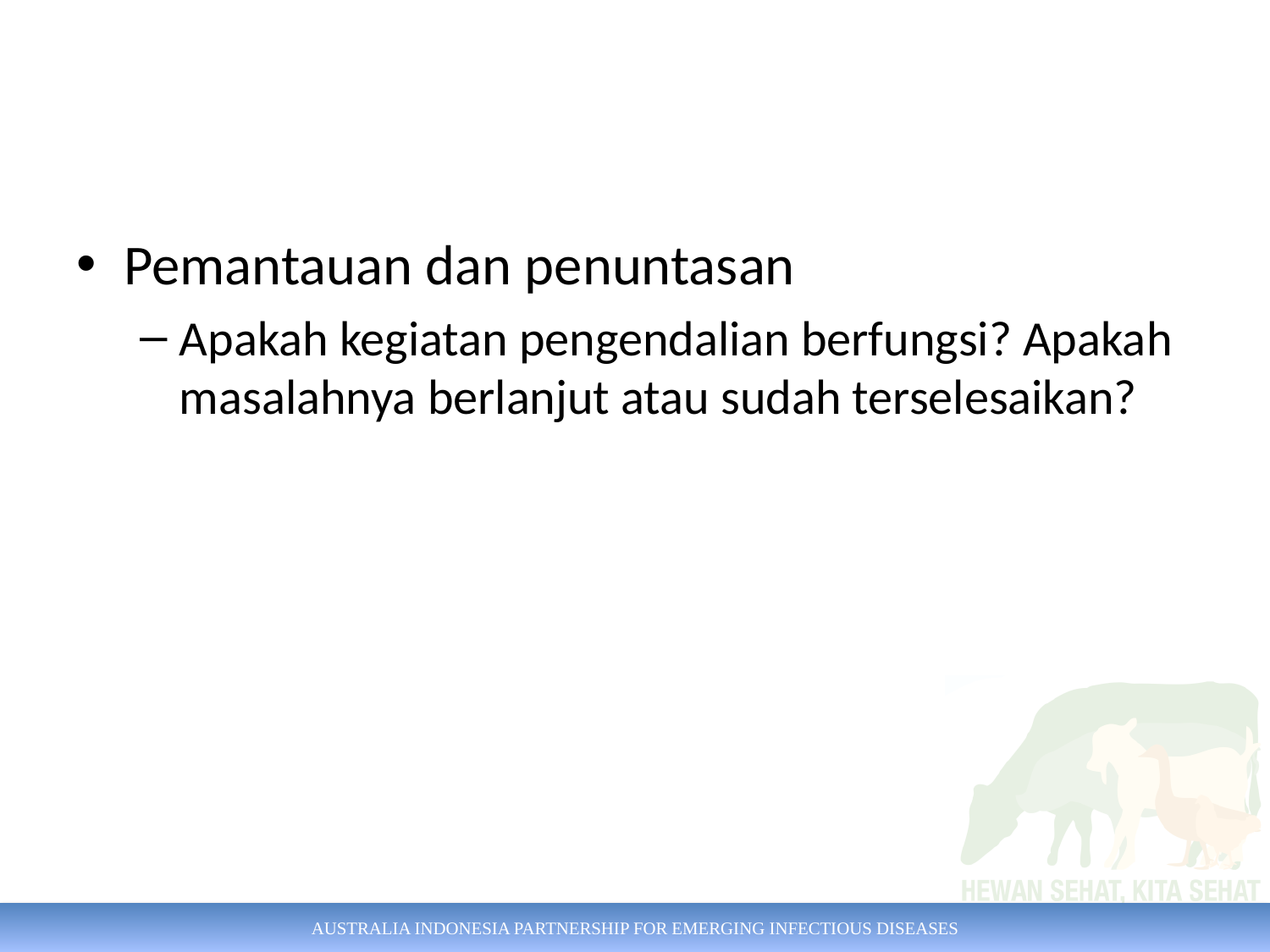

#
Pemantauan dan penuntasan
Apakah kegiatan pengendalian berfungsi? Apakah masalahnya berlanjut atau sudah terselesaikan?